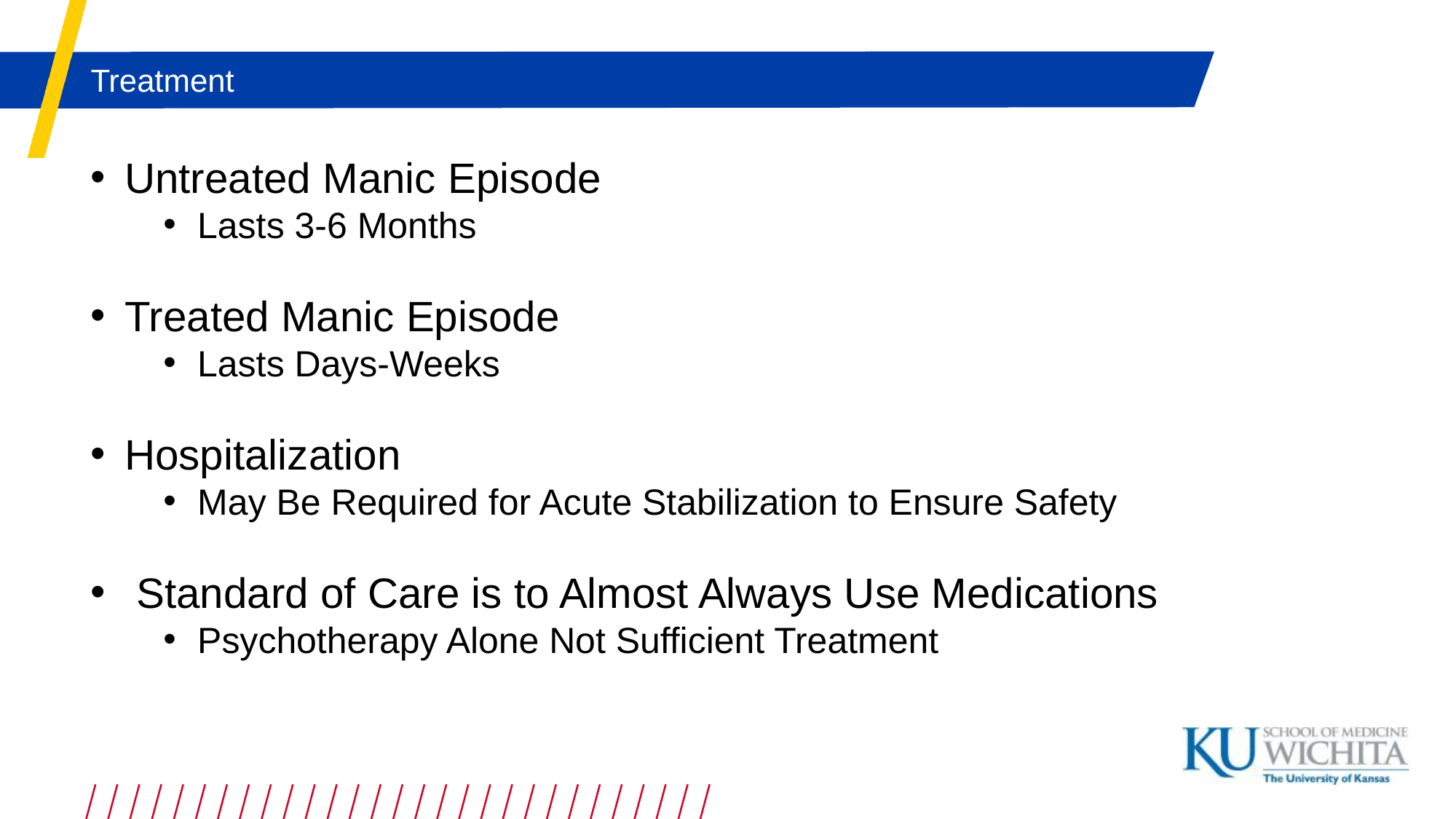

Treatment
Untreated Manic Episode
Lasts 3-6 Months

Treated Manic Episode
Lasts Days-Weeks

Hospitalization
May Be Required for Acute Stabilization to Ensure Safety

 Standard of Care is to Almost Always Use Medications
Psychotherapy Alone Not Sufficient Treatment